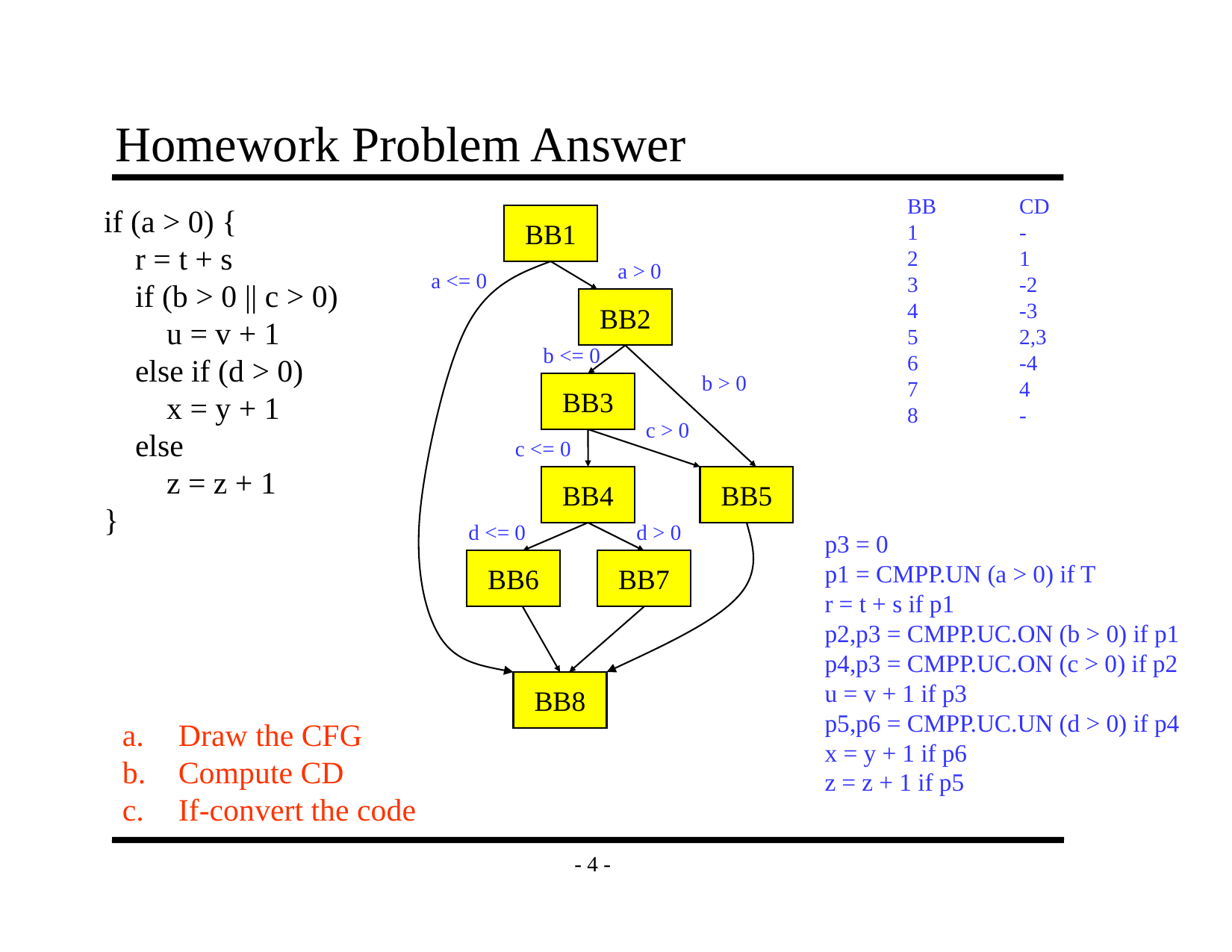

# Homework Problem Answer
BB	CD
1	-
2	1
3	-2
4	-3
5	2,3
6	-4
7	4
8	-
if (a > 0) {
    r = t + s
    if (b > 0 || c > 0)
        u = v + 1
    else if (d > 0)
        x = y + 1
    else
        z = z + 1
}
BB1
a > 0

a <= 0

BB2
b <= 0

b > 0
BB3
c > 0
c <= 0

BB4
BB5
d <= 0
d > 0

p3 = 0
p1 = CMPP.UN (a > 0) if T
r = t + s if p1
p2,p3 = CMPP.UC.ON (b > 0) if p1
p4,p3 = CMPP.UC.ON (c > 0) if p2
u = v + 1 if p3
p5,p6 = CMPP.UC.UN (d > 0) if p4
x = y + 1 if p6
z = z + 1 if p5
BB6
BB7

BB8
Draw the CFG
Compute CD
If-convert the code